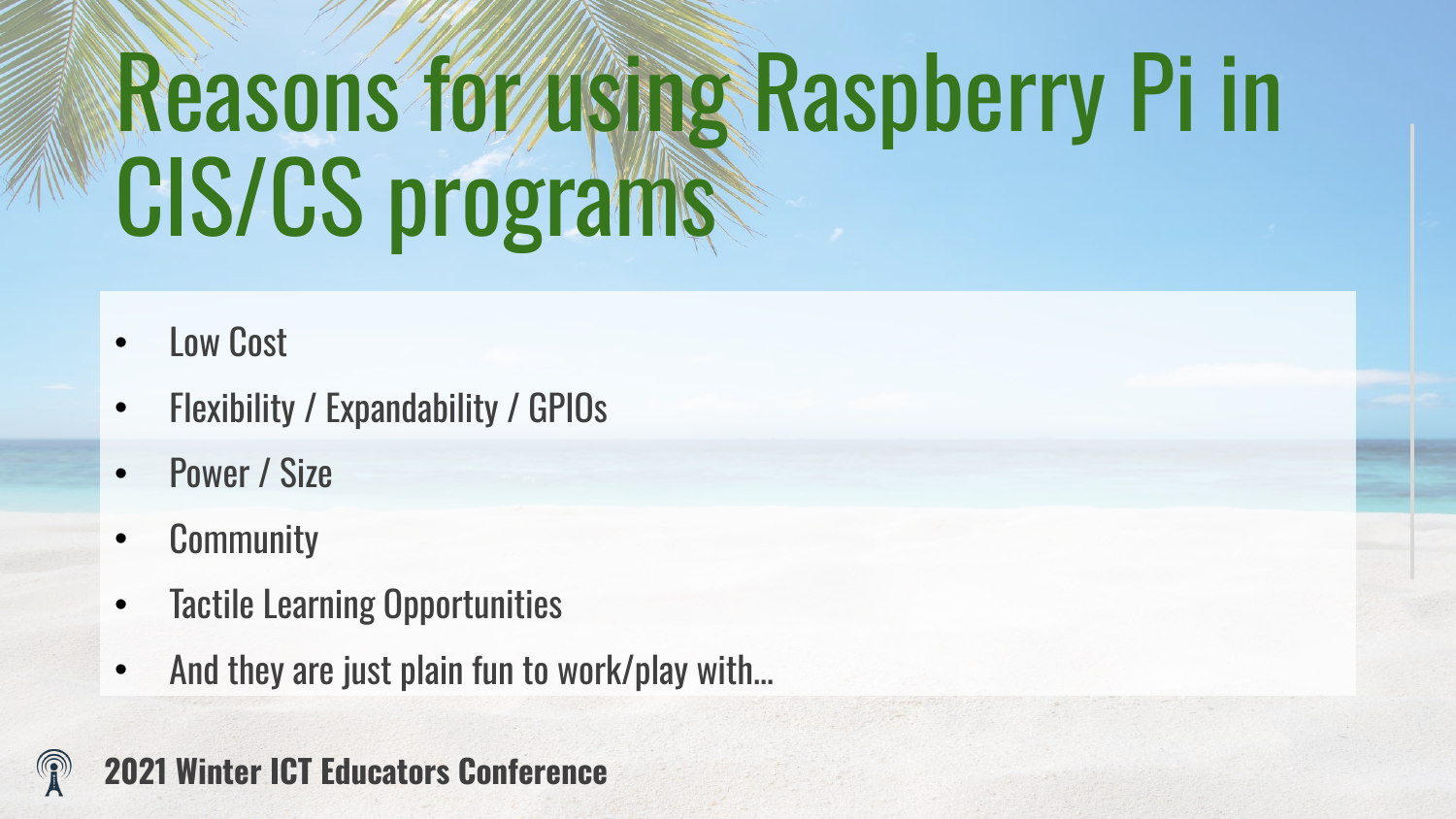

# Reasons for using Raspberry Pi in CIS/CS programs
Low Cost
Flexibility / Expandability / GPIOs
Power / Size
Community
Tactile Learning Opportunities
And they are just plain fun to work/play with…